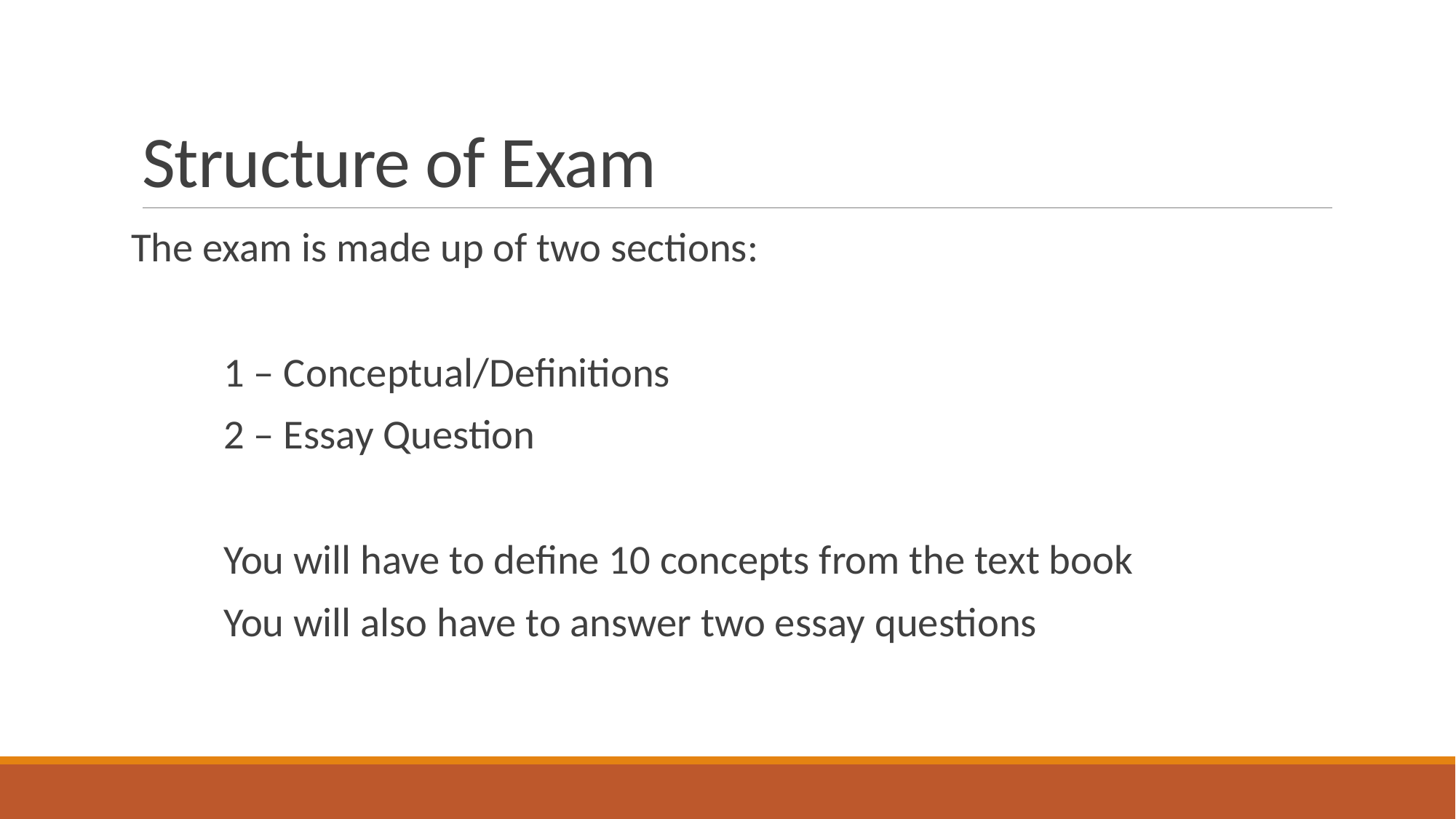

# Structure of Exam
The exam is made up of two sections:

	1 – Conceptual/Definitions
	2 – Essay Question

	You will have to define 10 concepts from the text book
	You will also have to answer two essay questions